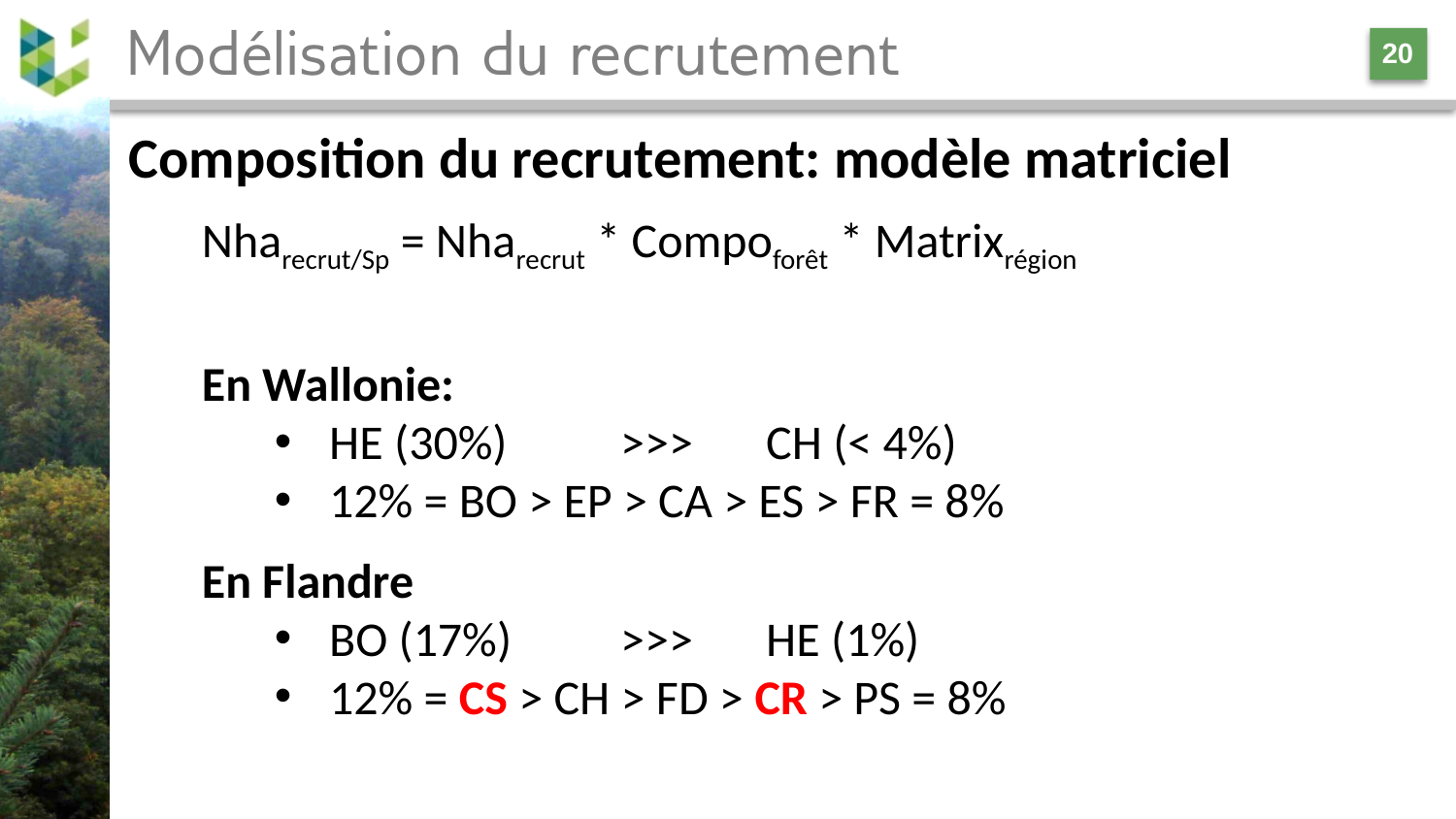

# Modélisation du recrutement
20
Composition du recrutement: modèle matriciel

Nharecrut/Sp = Nharecrut * Compoforêt * Matrixrégion

En Wallonie:
HE (30%)	>>>	CH (< 4%)
12% = BO > EP > CA > ES > FR = 8%

En Flandre
BO (17%)	>>>	HE (1%)
12% = CS > CH > FD > CR > PS = 8%